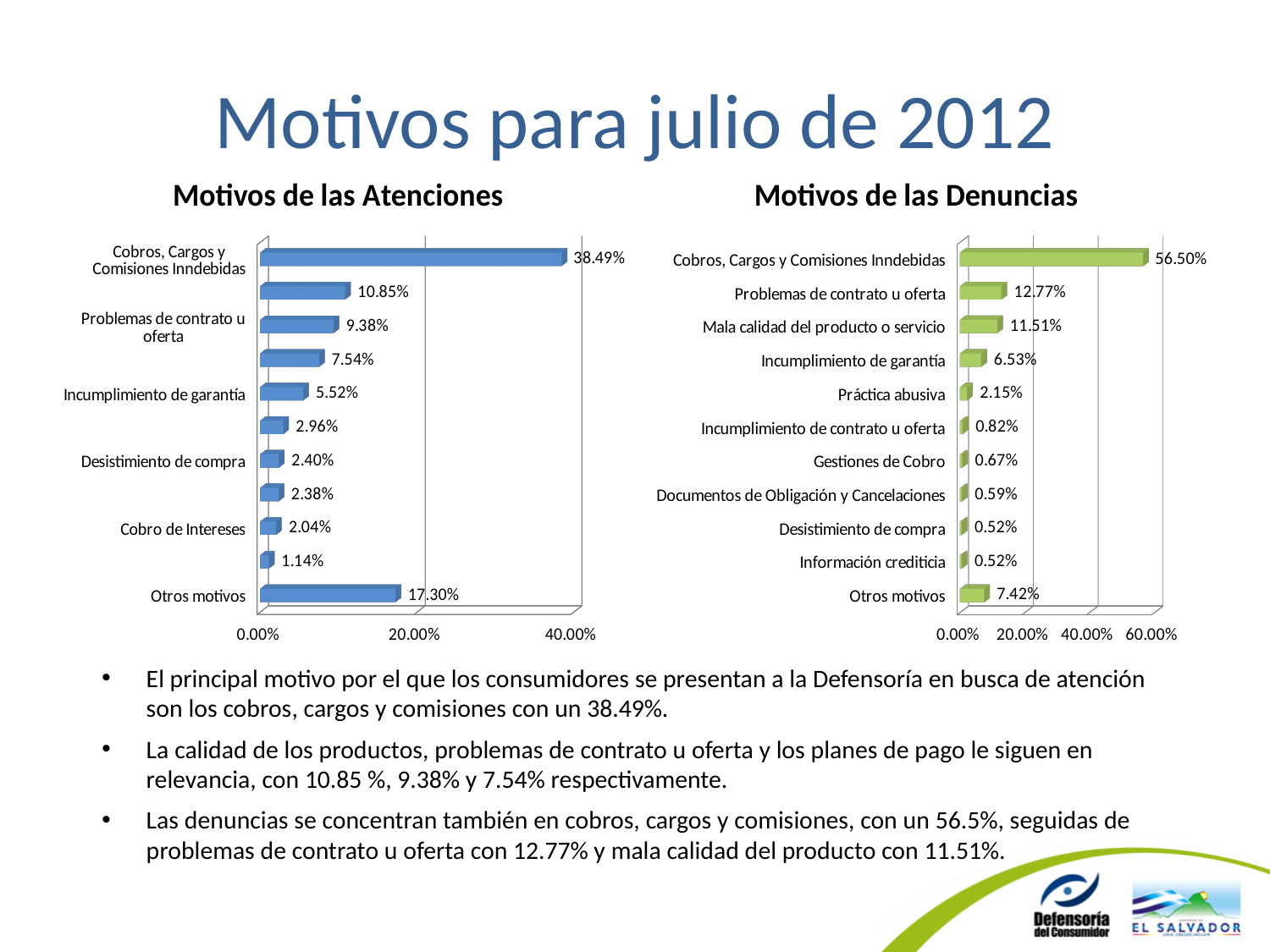

# Motivos para julio de 2012

[unsupported chart]

[unsupported chart]

El principal motivo por el que los consumidores se presentan a la Defensoría en busca de atención son los cobros, cargos y comisiones con un 38.49%.
La calidad de los productos, problemas de contrato u oferta y los planes de pago le siguen en relevancia, con 10.85 %, 9.38% y 7.54% respectivamente.
Las denuncias se concentran también en cobros, cargos y comisiones, con un 56.5%, seguidas de problemas de contrato u oferta con 12.77% y mala calidad del producto con 11.51%.